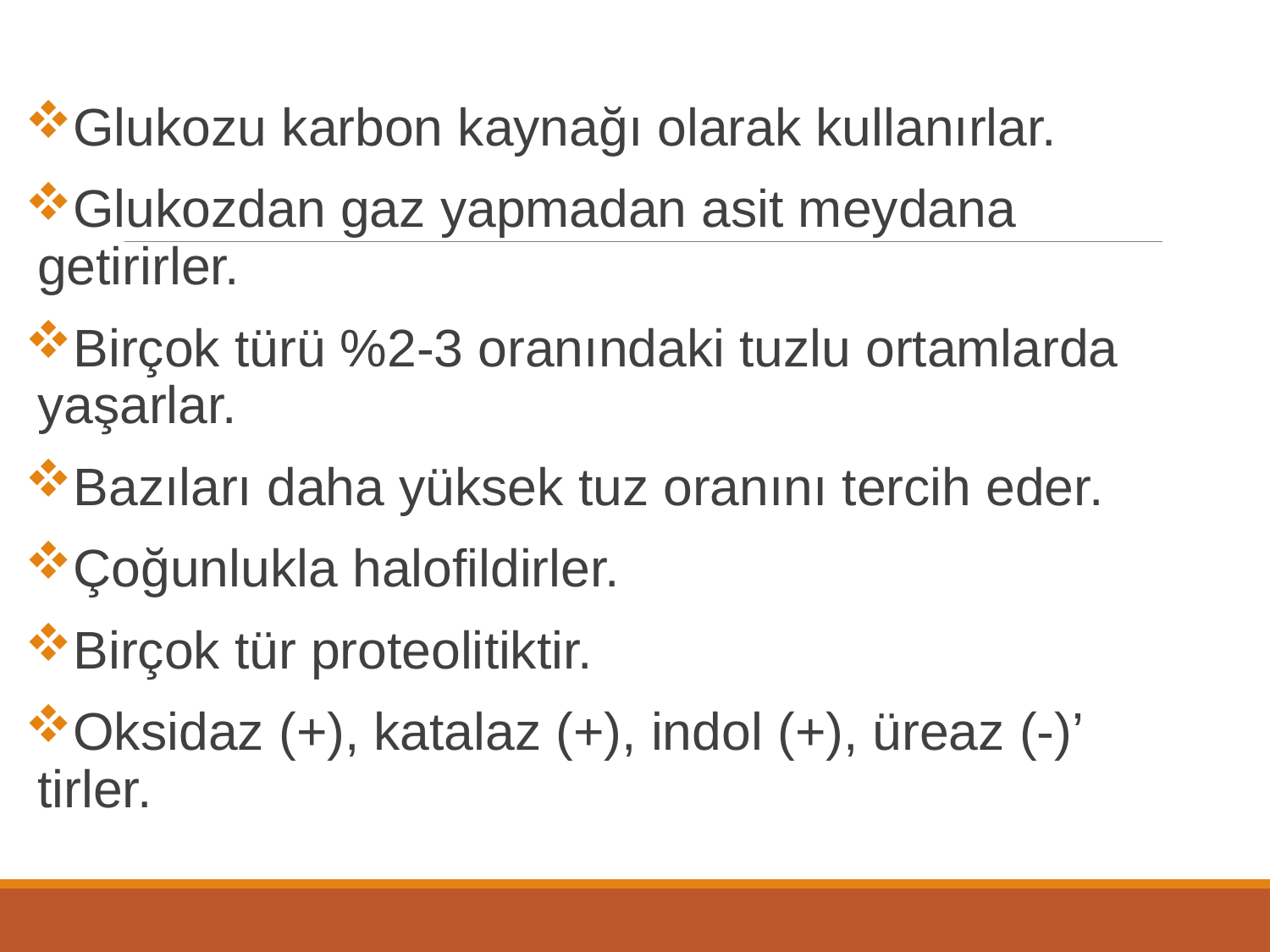

Glukozu karbon kaynağı olarak kullanırlar.
Glukozdan gaz yapmadan asit meydana getirirler.
Birçok türü %2-3 oranındaki tuzlu ortamlarda yaşarlar.
Bazıları daha yüksek tuz oranını tercih eder.
Çoğunlukla halofildirler.
Birçok tür proteolitiktir.
Oksidaz (+), katalaz (+), indol (+), üreaz (-)’ tirler.